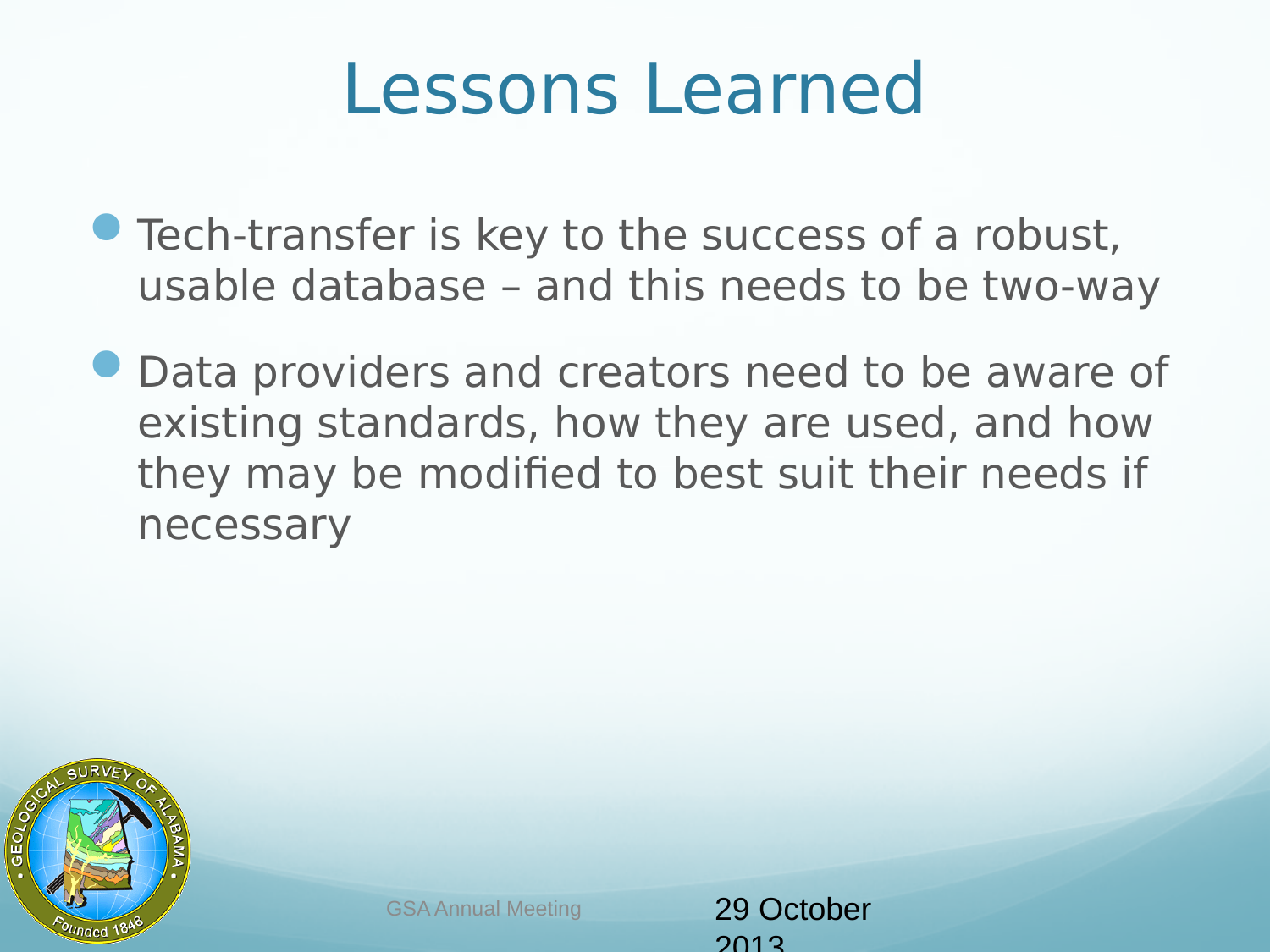

# Lessons Learned
Tech-transfer is key to the success of a robust, usable database – and this needs to be two-way
Data providers and creators need to be aware of existing standards, how they are used, and how they may be modified to best suit their needs if necessary

GSA Annual Meeting
29 October 2013